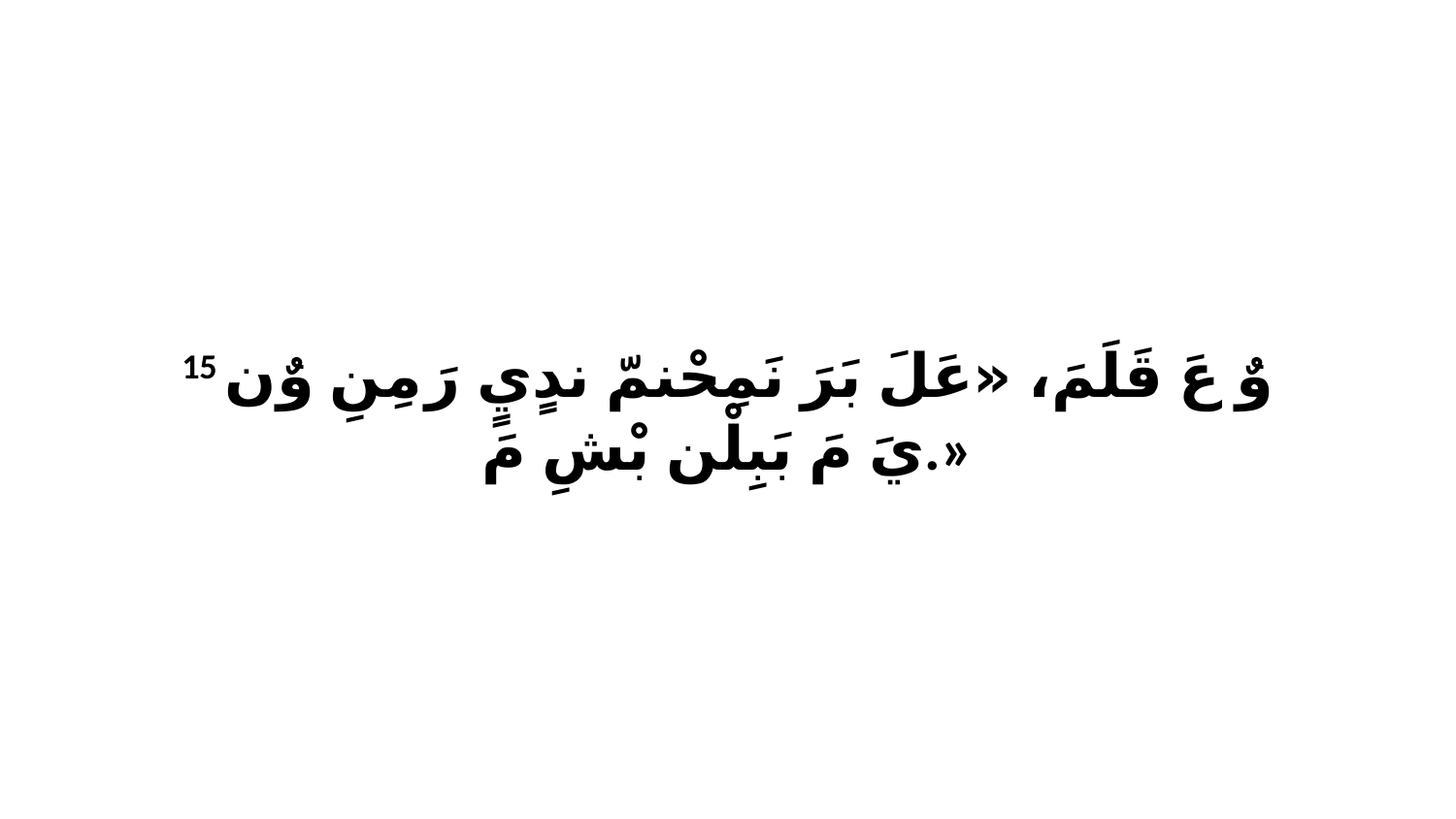

15 وٌ عَ قَلَمَ، «عَلَ بَرَ نَمِحْنمّ ندٍيٍ رَ مِنِ وٌن يَ مَ بَبِلْن بْشِ مَ.»